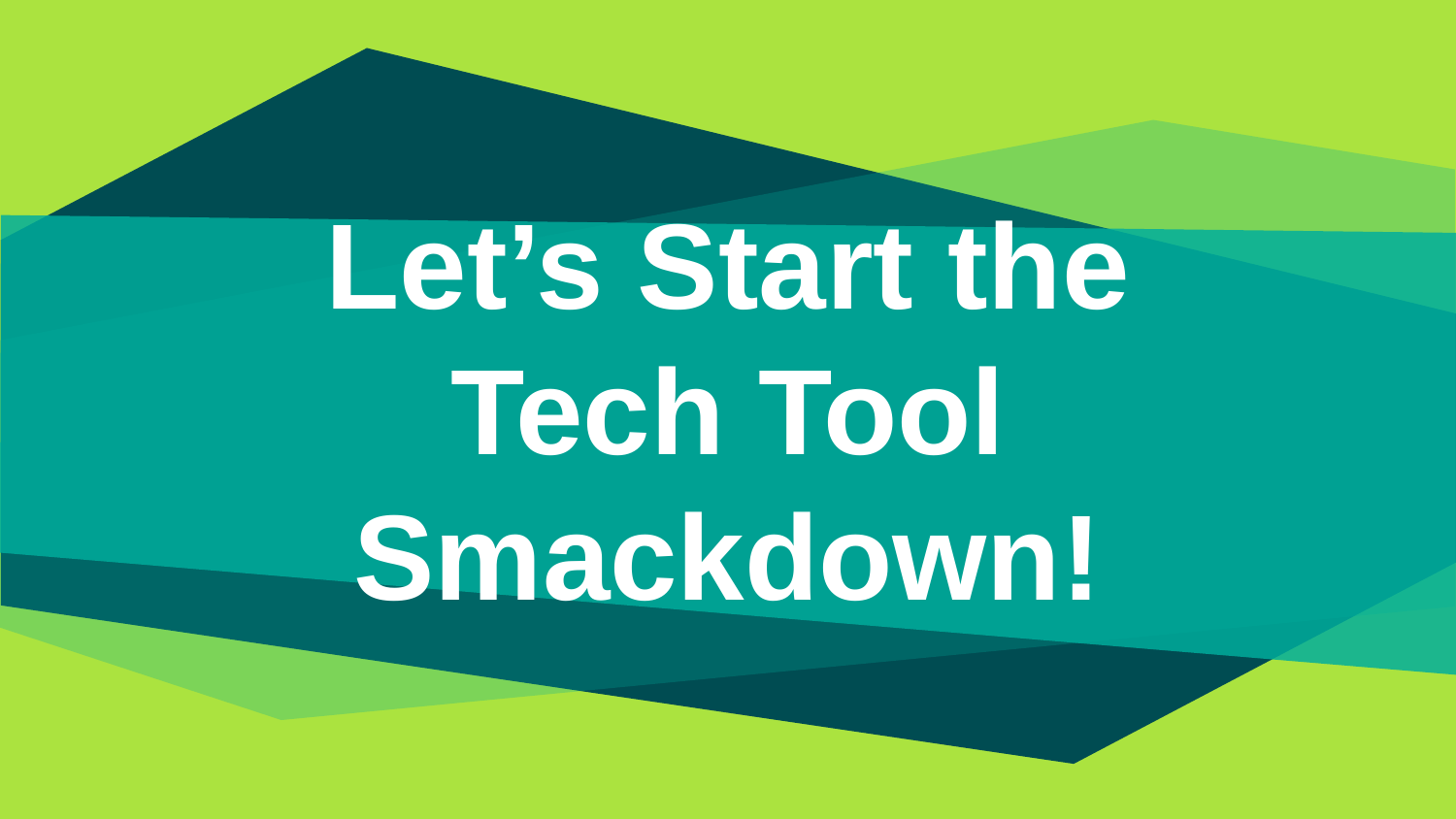

# Let’s Start the Tech Tool Smackdown!